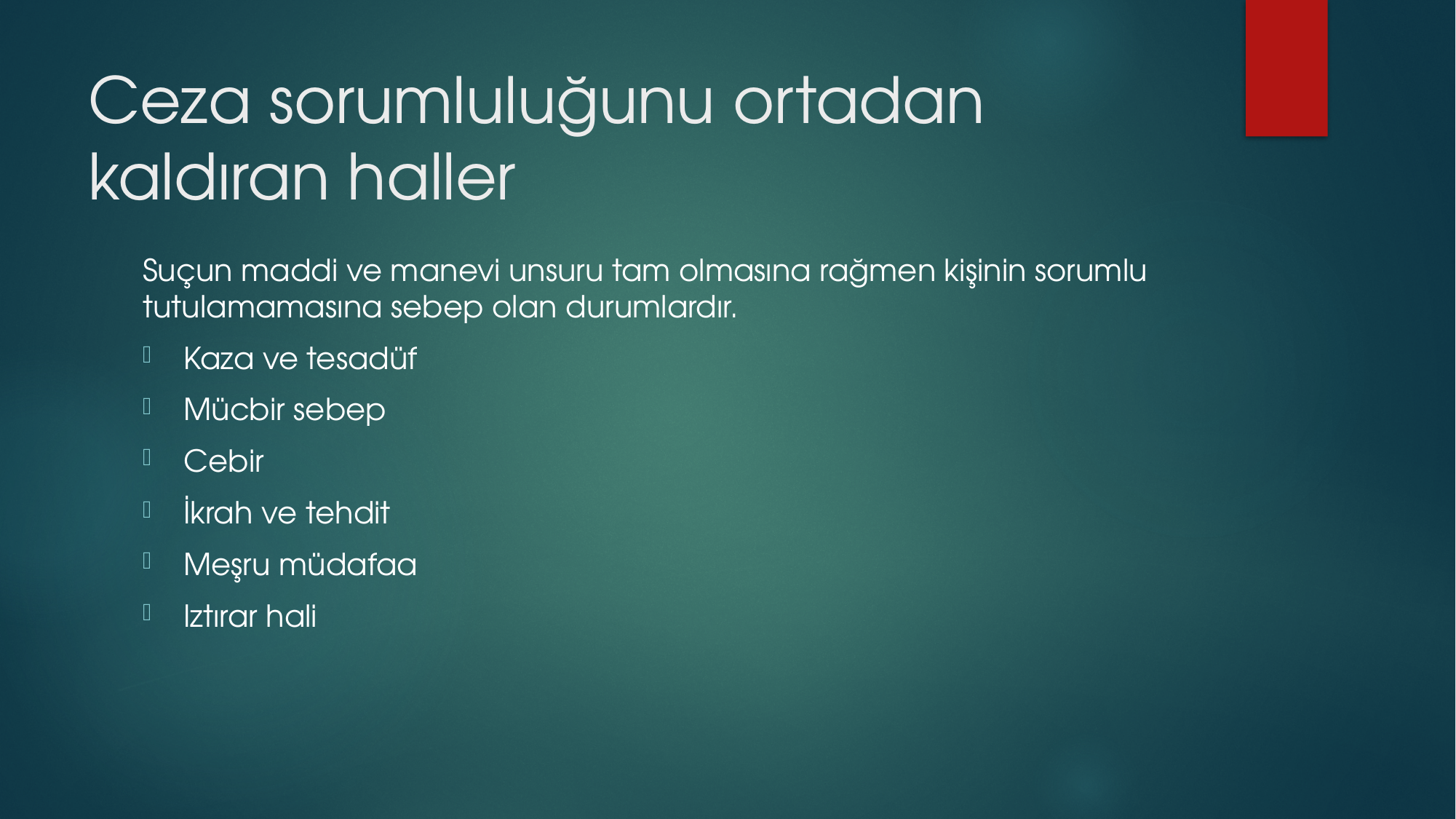

# Ceza sorumluluğunu ortadan kaldıran haller
Suçun maddi ve manevi unsuru tam olmasına rağmen kişinin sorumlu tutulamamasına sebep olan durumlardır.
Kaza ve tesadüf
Mücbir sebep
Cebir
İkrah ve tehdit
Meşru müdafaa
Iztırar hali